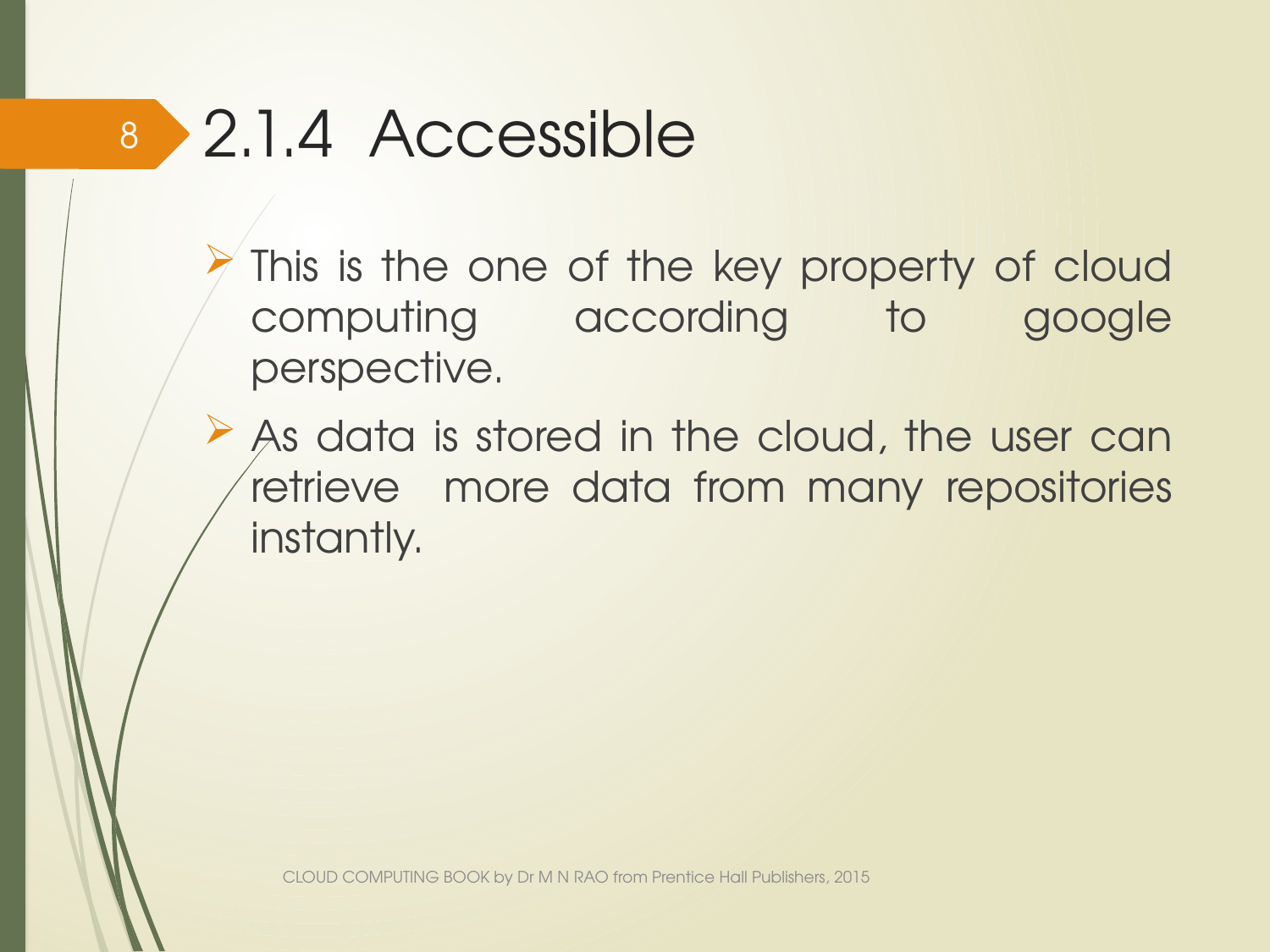

# 2.1.4  Accessible
8
This is the one of the key property of cloud computing according to google perspective.
As data is stored in the cloud, the user can retrieve  more data from many repositories instantly.
CLOUD COMPUTING BOOK by Dr M N RAO from Prentice Hall Publishers, 2015